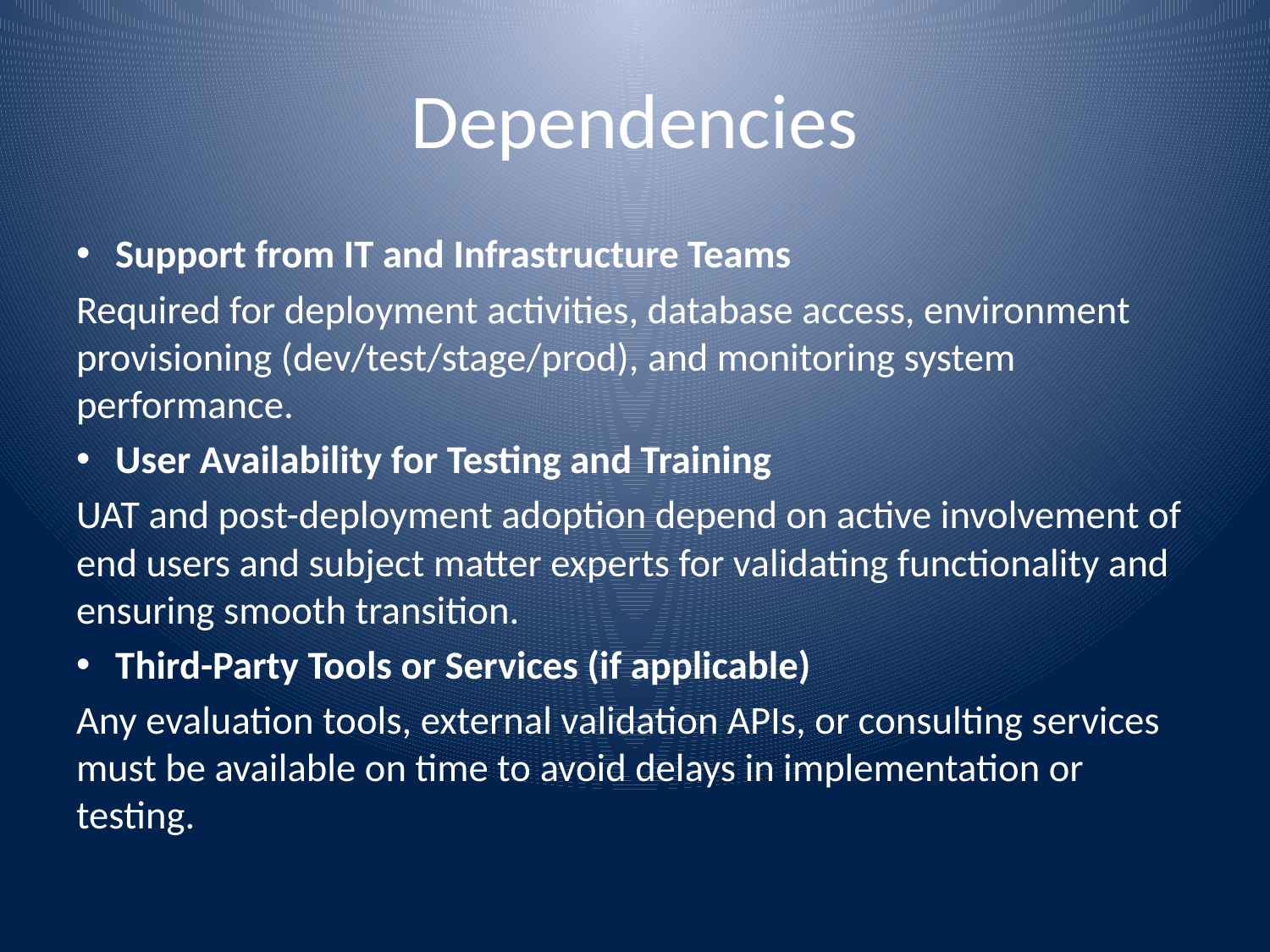

# Dependencies
Support from IT and Infrastructure Teams
Required for deployment activities, database access, environment provisioning (dev/test/stage/prod), and monitoring system performance.
User Availability for Testing and Training
UAT and post-deployment adoption depend on active involvement of end users and subject matter experts for validating functionality and ensuring smooth transition.
Third-Party Tools or Services (if applicable)
Any evaluation tools, external validation APIs, or consulting services must be available on time to avoid delays in implementation or testing.